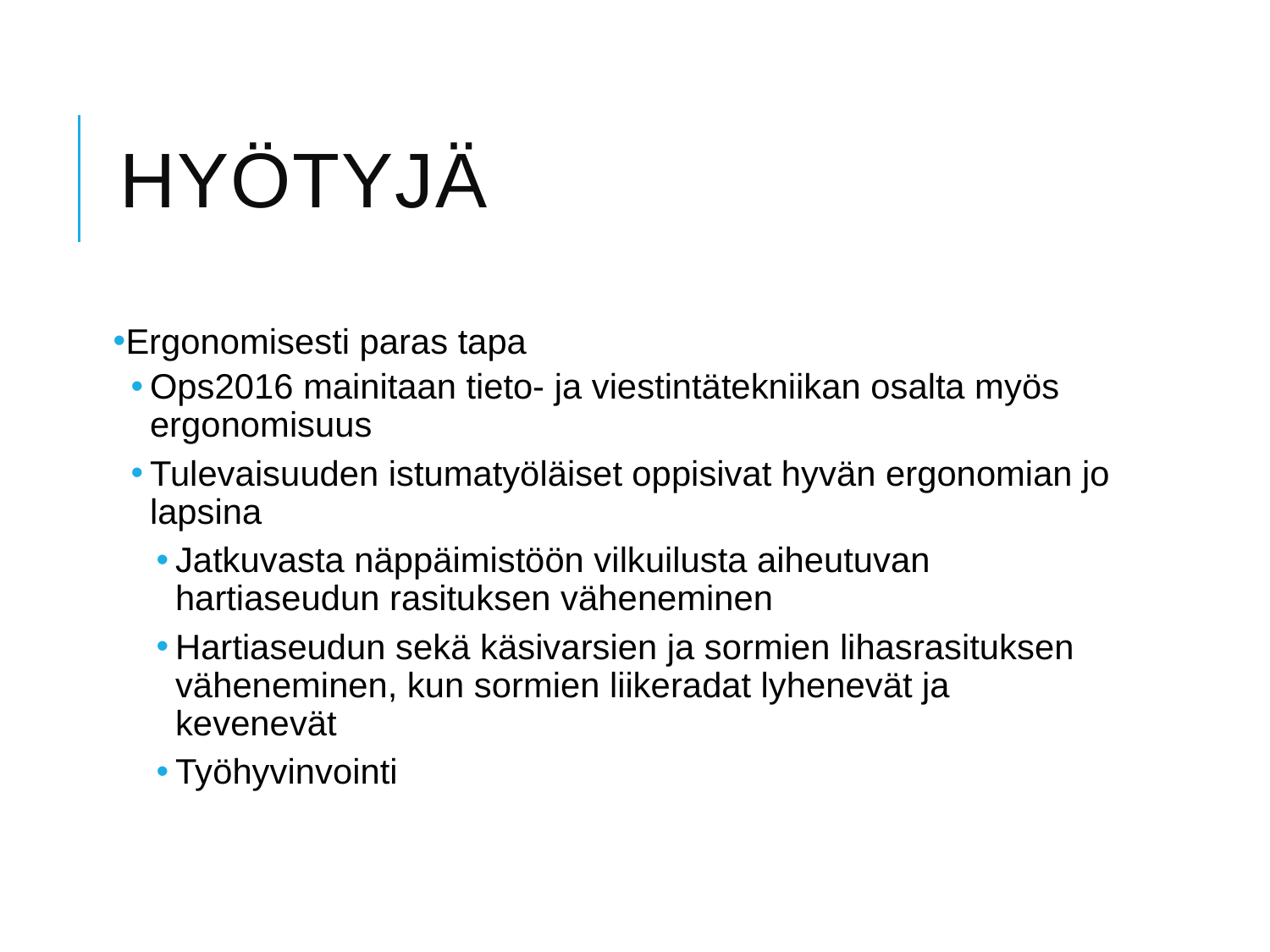

# HYÖTYJÄ
Ergonomisesti paras tapa
Ops2016 mainitaan tieto- ja viestintätekniikan osalta myös ergonomisuus
Tulevaisuuden istumatyöläiset oppisivat hyvän ergonomian jo lapsina
Jatkuvasta näppäimistöön vilkuilusta aiheutuvan hartiaseudun rasituksen väheneminen
Hartiaseudun sekä käsivarsien ja sormien lihasrasituksen väheneminen, kun sormien liikeradat lyhenevät ja kevenevät
Työhyvinvointi